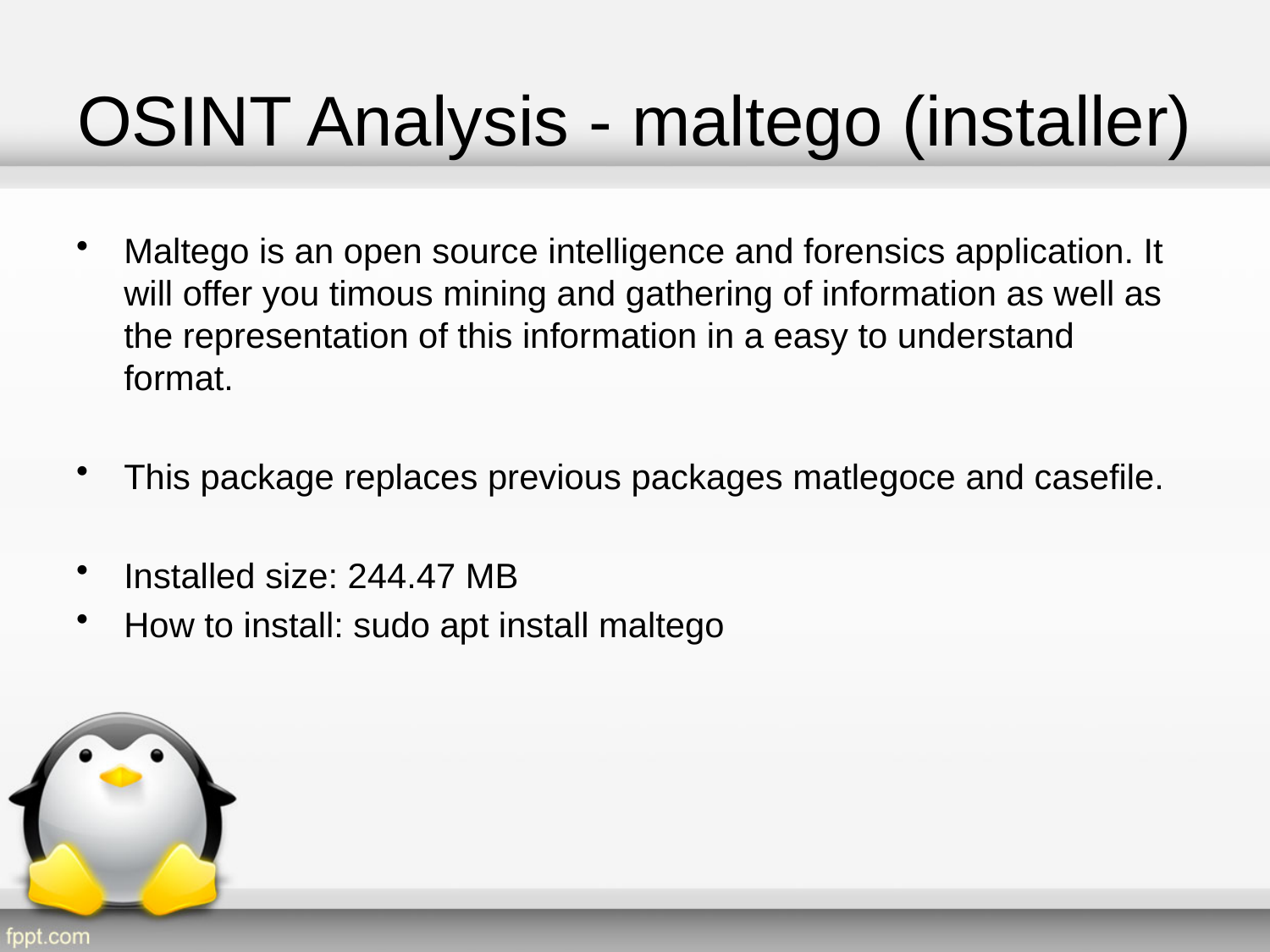

# OSINT Analysis - maltego (installer)
Maltego is an open source intelligence and forensics application. It will offer you timous mining and gathering of information as well as the representation of this information in a easy to understand format.

This package replaces previous packages matlegoce and casefile.

Installed size: 244.47 MB
How to install: sudo apt install maltego